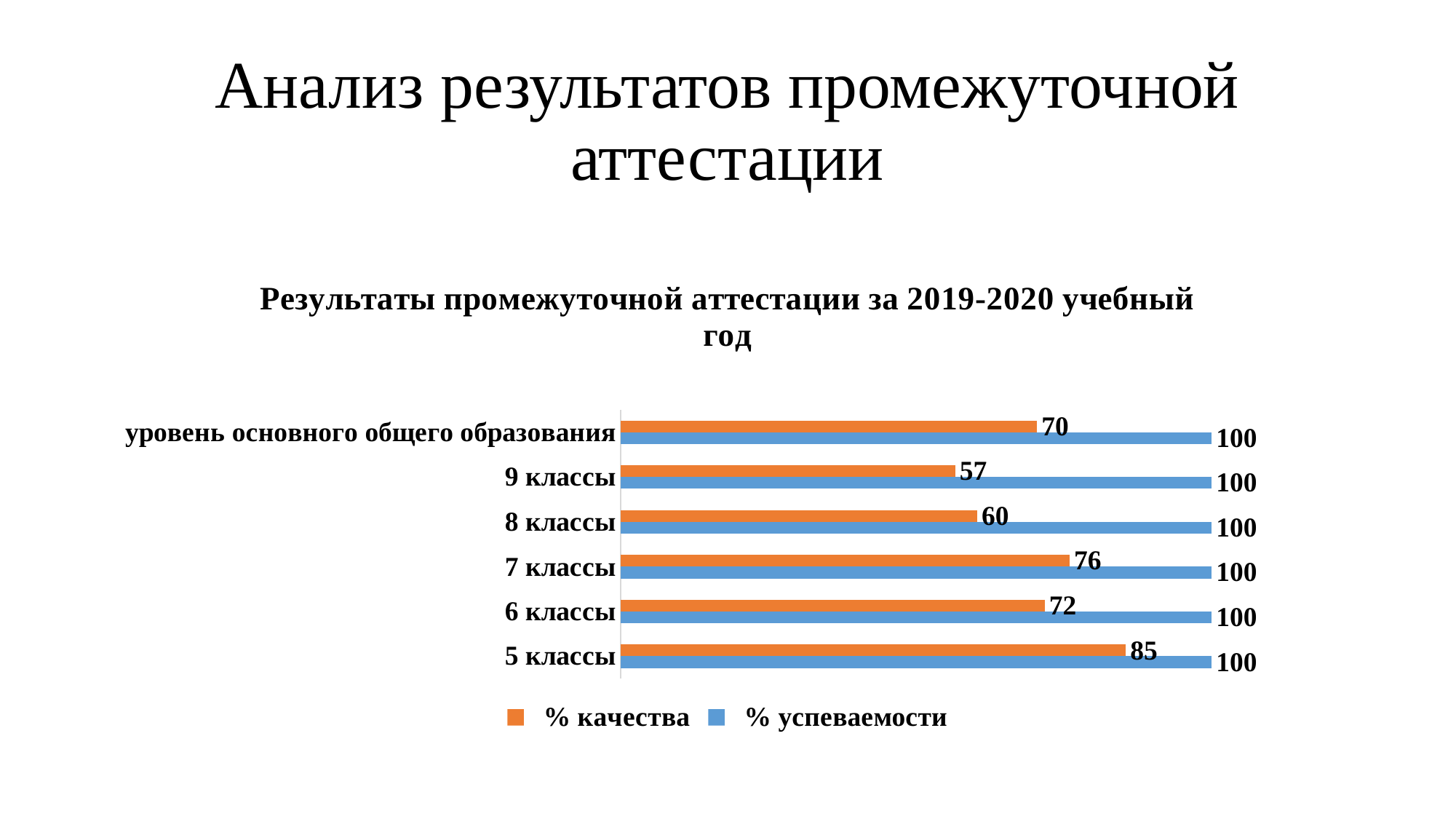

# Анализ результатов промежуточной аттестации

### Chart:
Результаты промежуточной аттестации за 2019-2020 учебный год

| Category |   % успеваемости |   % качества |
|---|---|---|
| 5 клаcсы | 100.0 | 85.48387096774194 |
| 6 классы | 100.0 | 71.7741935483871 |
| 7 классы | 100.0 | 75.96153846153845 |
| 8 классы | 100.0 | 60.36036036036037 |
| 9 классы | 100.0 | 56.60377358490566 |
| уровень основного общего образования | 100.0 | 70.47451669595782 |